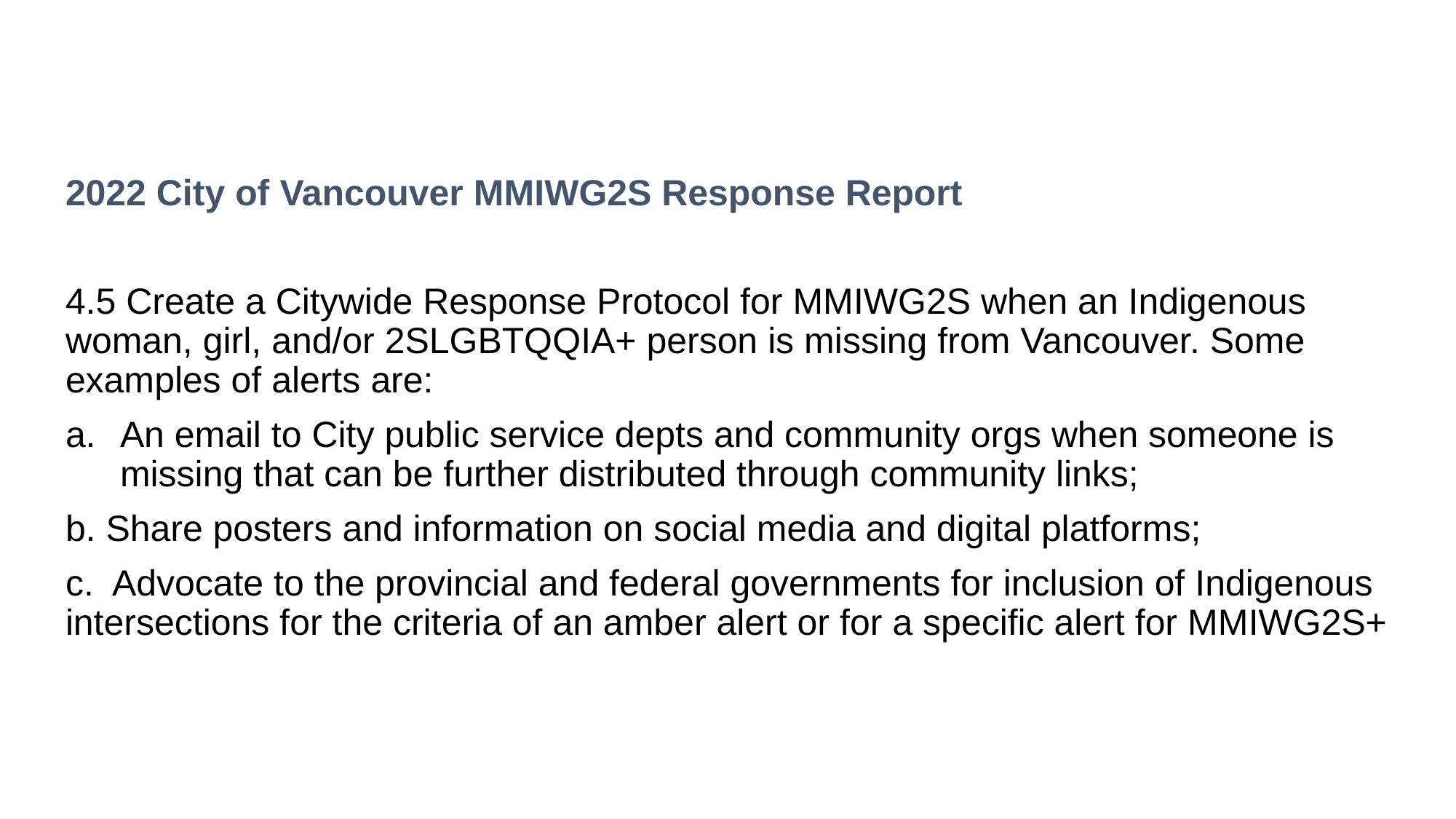

2022 City of Vancouver MMIWG2S Response Report

4.5 Create a Citywide Response Protocol for MMIWG2S when an Indigenous woman, girl, and/or 2SLGBTQQIA+ person is missing from Vancouver. Some examples of alerts are:
An email to City public service depts and community orgs when someone is missing that can be further distributed through community links;
b. Share posters and information on social media and digital platforms;
c.  Advocate to the provincial and federal governments for inclusion of Indigenous intersections for the criteria of an amber alert or for a specific alert for MMIWG2S+